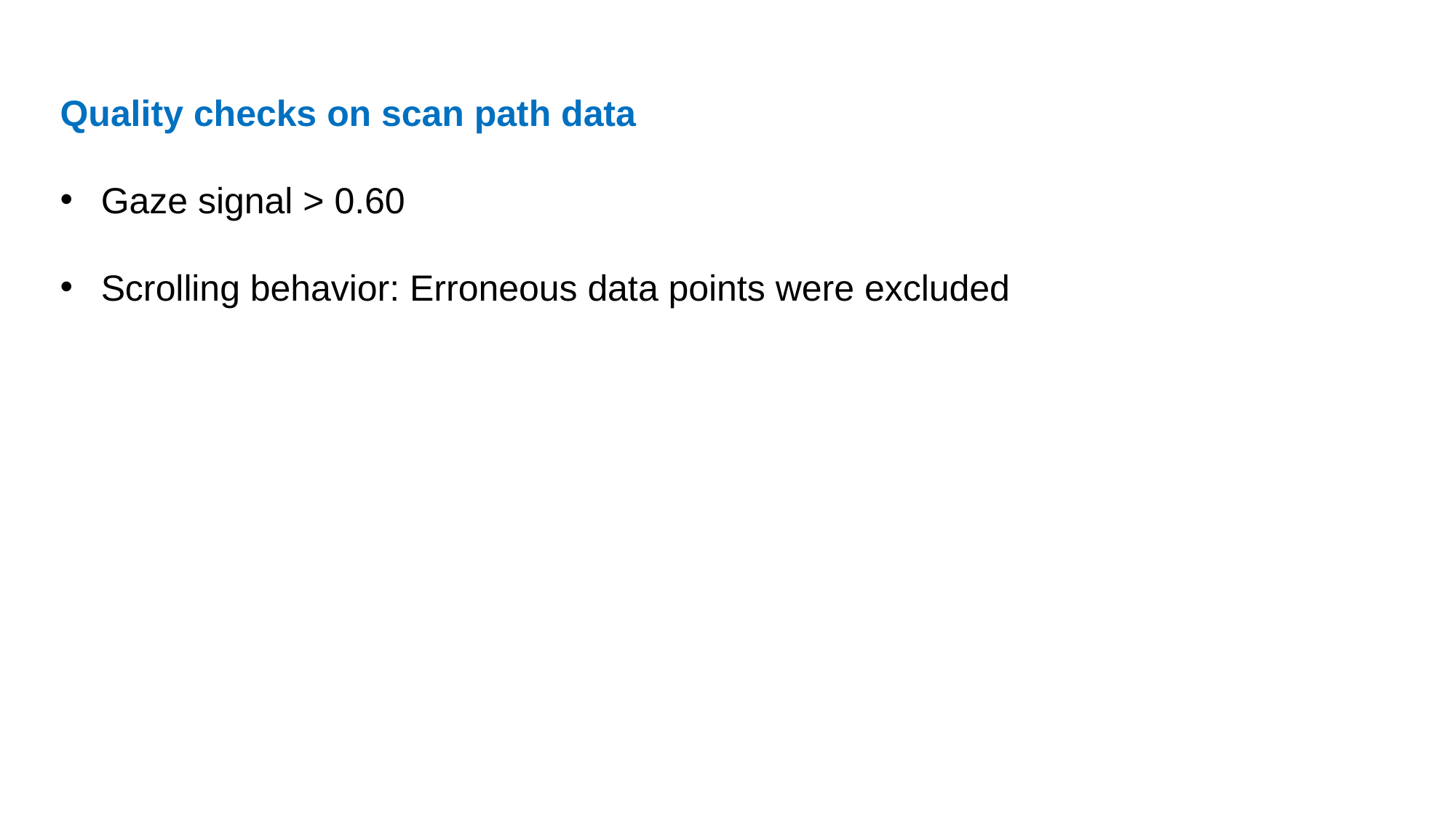

Quality checks on scan path data
Gaze signal > 0.60
Scrolling behavior: Erroneous data points were excluded